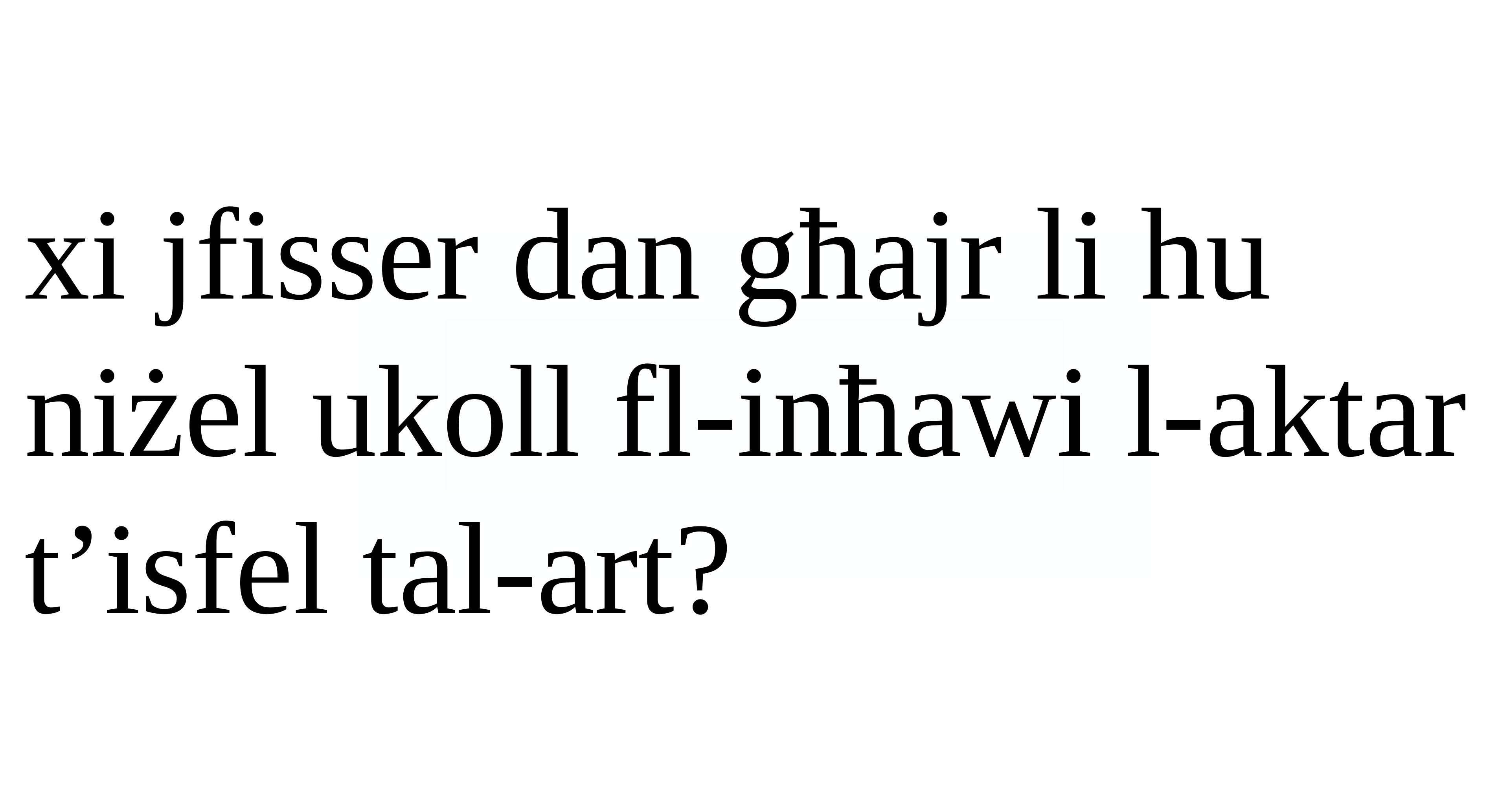

xi jfisser dan għajr li hu niżel ukoll fl-inħawi l-aktar t’isfel tal-art?